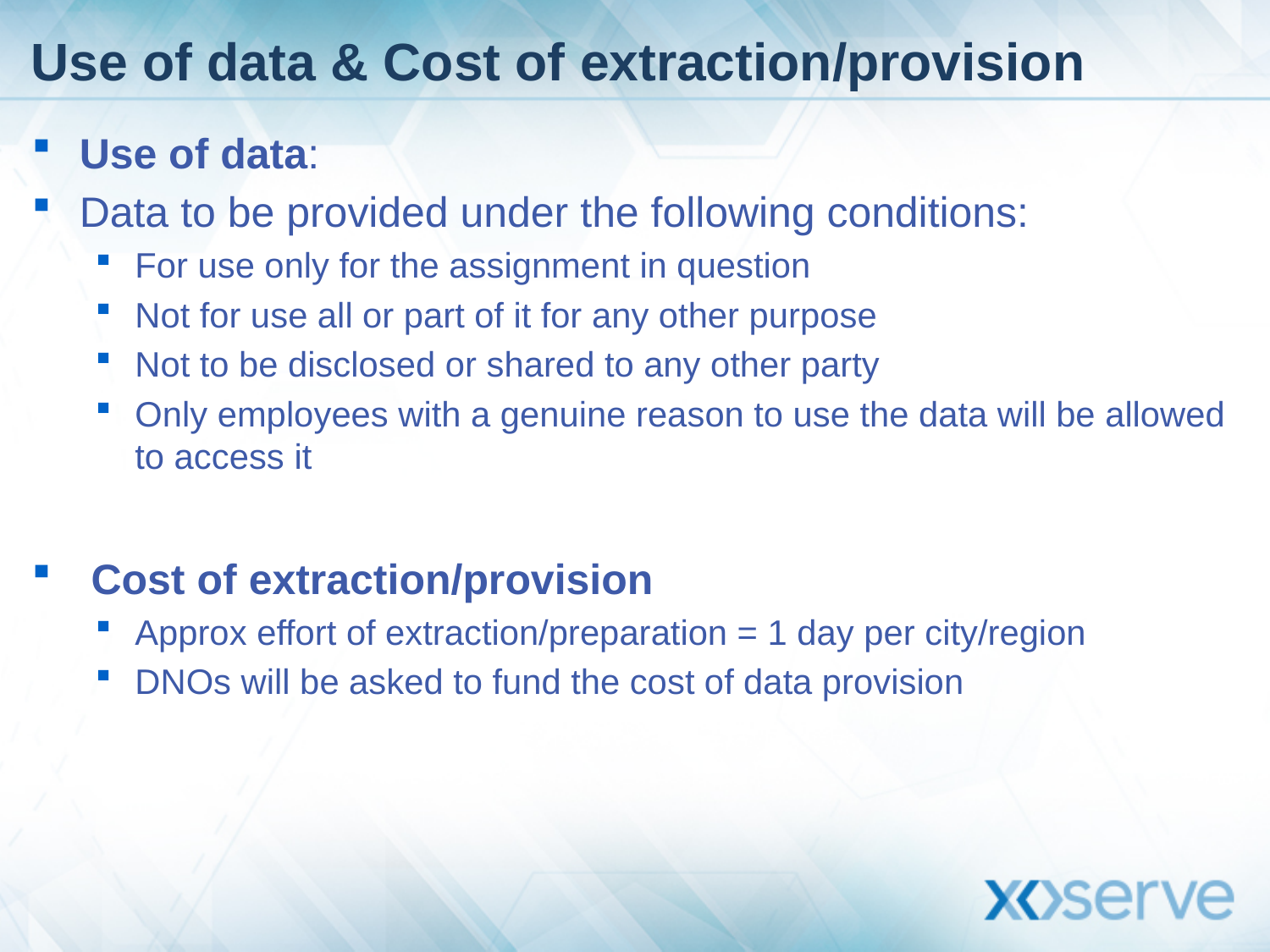

# Use of data & Cost of extraction/provision
Use of data:
Data to be provided under the following conditions:
For use only for the assignment in question
Not for use all or part of it for any other purpose
Not to be disclosed or shared to any other party
Only employees with a genuine reason to use the data will be allowed to access it

 Cost of extraction/provision
Approx effort of extraction/preparation = 1 day per city/region
DNOs will be asked to fund the cost of data provision